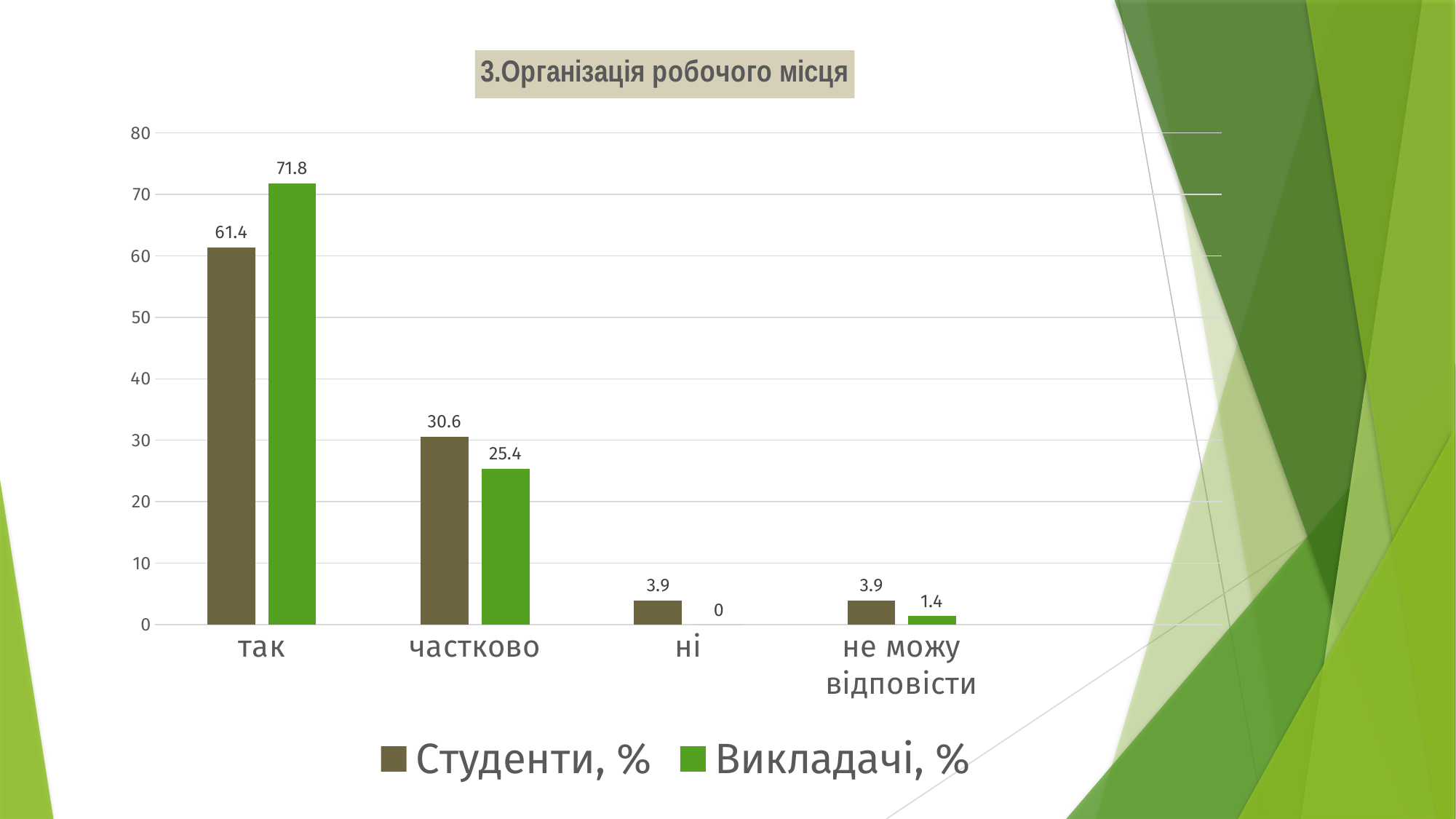

### Chart: 3.Організація робочого місця

| Category | Студенти, % | Викладачі, % |
|---|---|---|
| так | 61.4 | 71.8 |
| частково | 30.6 | 25.4 |
| ні | 3.9 | 0.0 |
| не можу відповісти | 3.9 | 1.4 |